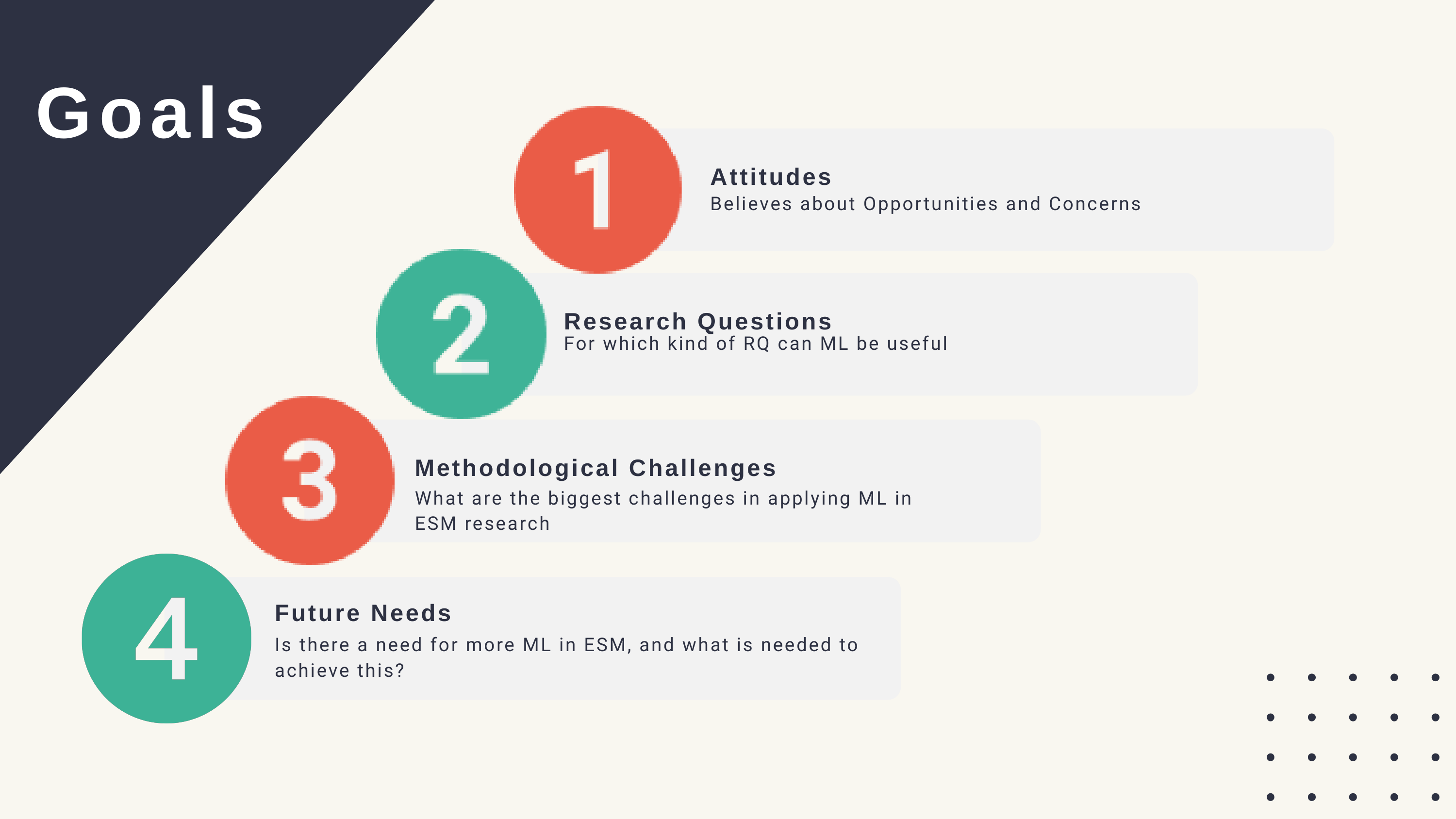

Goals

Attitudes
Believes about Opportunities and Concerns

Research Questions
For which kind of RQ can ML be useful

Methodological Challenges
What are the biggest challenges in applying ML in ESM research

Future Needs
Is there a need for more ML in ESM, and what is needed to achieve this?